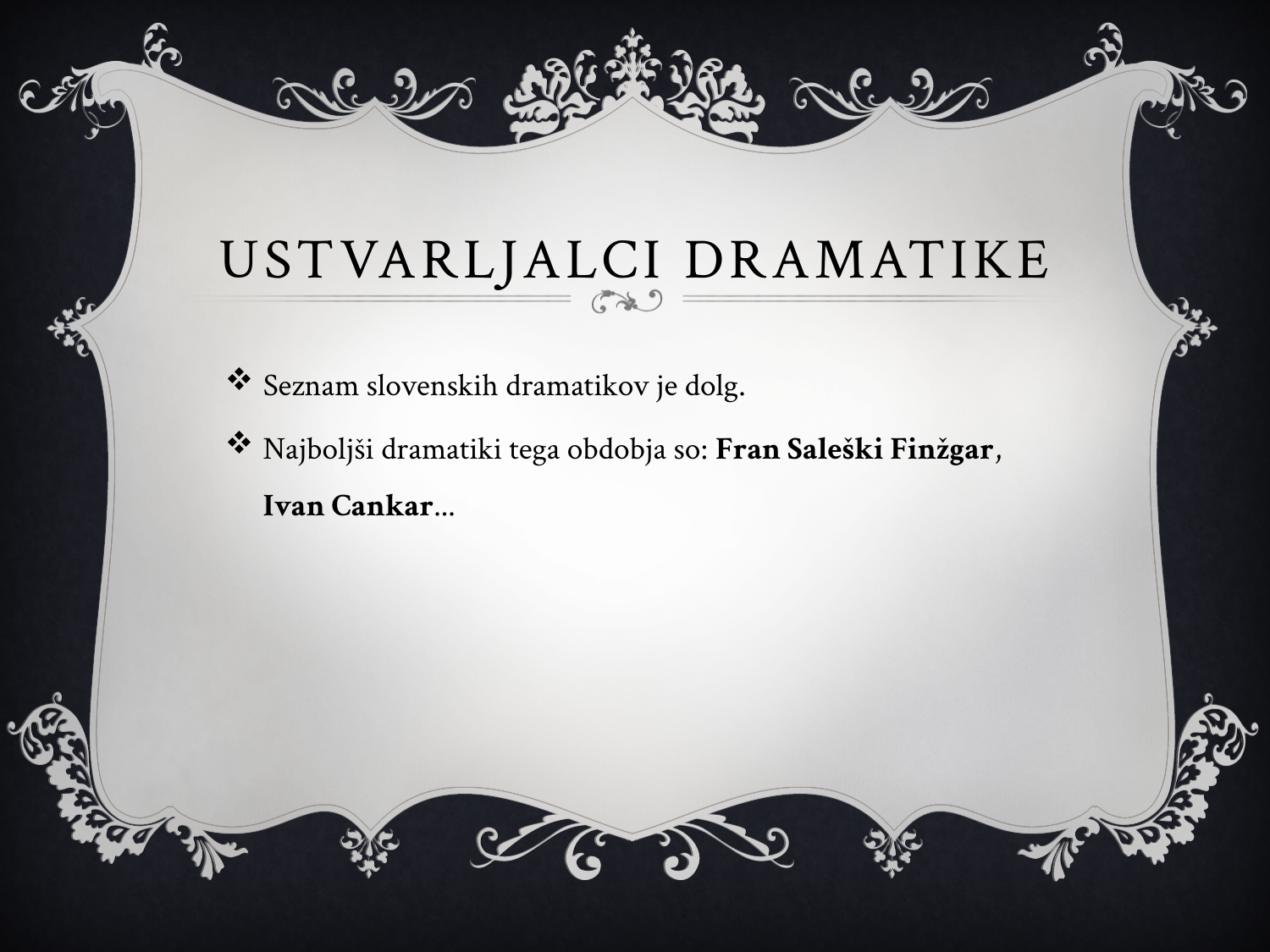

# Ustvarljalci dramatike
Seznam slovenskih dramatikov je dolg.
Najboljši dramatiki tega obdobja so: Fran Saleški Finžgar, Ivan Cankar...